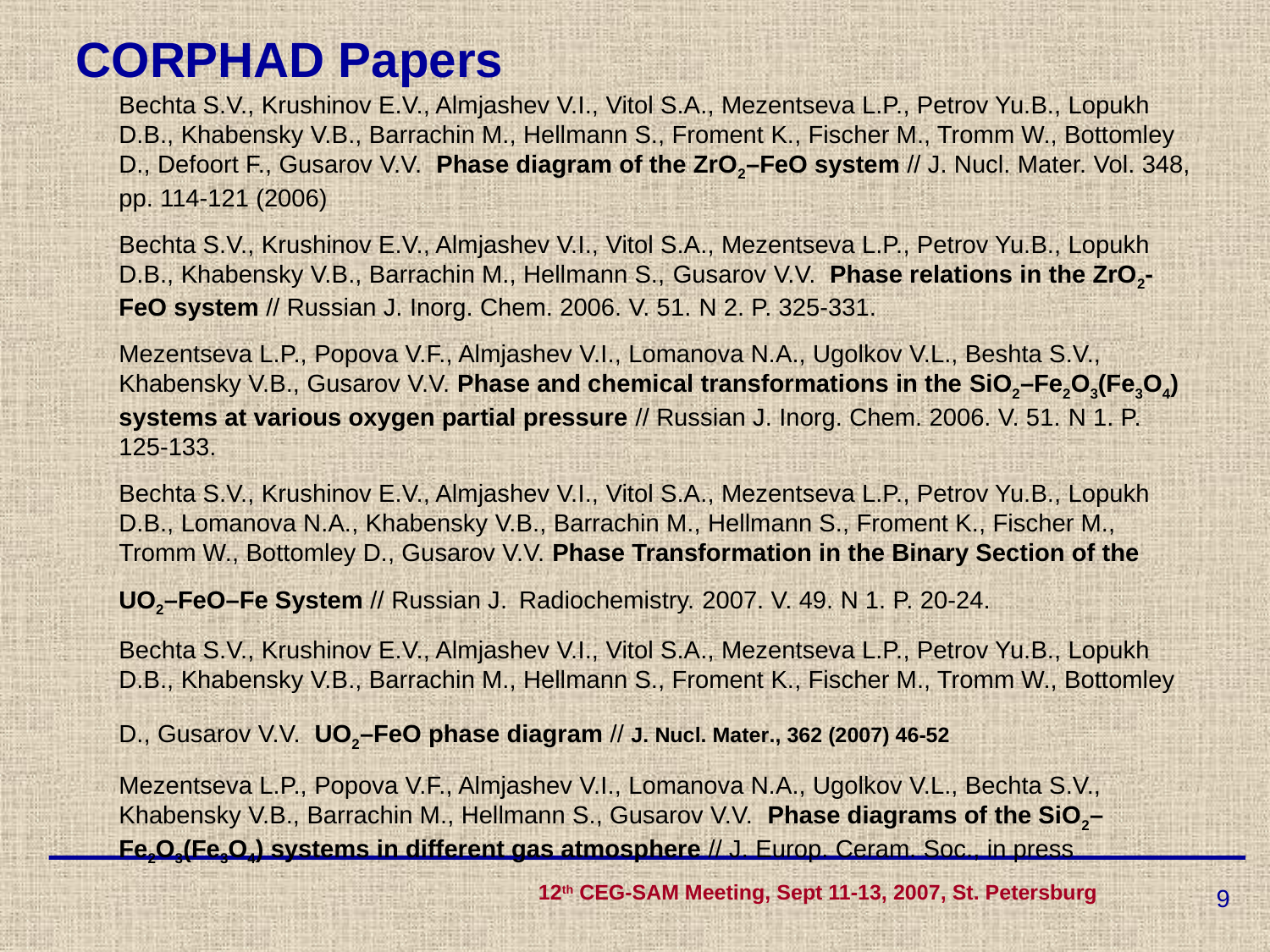

CORPHAD Papers
	Bechta S.V., Krushinov E.V., Almjashev V.I., Vitol S.A., Mezentseva L.P., Petrov Yu.B., Lopukh D.B., Khabensky V.B., Barrachin M., Hellmann S., Froment K., Fischer M., Tromm W., Bottomley D., Defoort F., Gusarov V.V.  Phase diagram of the ZrO2–FeO system // J. Nucl. Mater. Vol. 348, pp. 114-121 (2006)

	Bechta S.V., Krushinov E.V., Almjashev V.I., Vitol S.A., Mezentseva L.P., Petrov Yu.B., Lopukh D.B., Khabensky V.B., Barrachin M., Hellmann S., Gusarov V.V.  Phase relations in the ZrO2-FeO system // Russian J. Inorg. Chem. 2006. V. 51. N 2. P. 325-331.

	Mezentseva L.P., Popova V.F., Almjashev V.I., Lomanova N.A., Ugolkov V.L., Beshta S.V., Khabensky V.B., Gusarov V.V. Phase and chemical transformations in the SiO2–Fe2O3(Fe3O4) systems at various oxygen partial pressure // Russian J. Inorg. Chem. 2006. V. 51. N 1. P. 125-133.

	Bechta S.V., Krushinov E.V., Almjashev V.I., Vitol S.A., Mezentseva L.P., Petrov Yu.B., Lopukh D.B., Lomanova N.A., Khabensky V.B., Barrachin M., Hellmann S., Froment K., Fischer M., Tromm W., Bottomley D., Gusarov V.V. Phase Transformation in the Binary Section of the UO2–FeO–Fe System // Russian J. Radiochemistry. 2007. V. 49. N 1. P. 20-24.

	Bechta S.V., Krushinov E.V., Almjashev V.I., Vitol S.A., Mezentseva L.P., Petrov Yu.B., Lopukh D.B., Khabensky V.B., Barrachin M., Hellmann S., Froment K., Fischer M., Tromm W., Bottomley D., Gusarov V.V.  UO2–FeO phase diagram // J. Nucl. Mater., 362 (2007) 46-52

	Mezentseva L.P., Popova V.F., Almjashev V.I., Lomanova N.A., Ugolkov V.L., Bechta S.V., Khabensky V.B., Barrachin M., Hellmann S., Gusarov V.V.  Phase diagrams of the SiO2–Fe2O3(Fe3O4) systems in different gas atmosphere // J. Europ. Ceram. Soc., in press
9